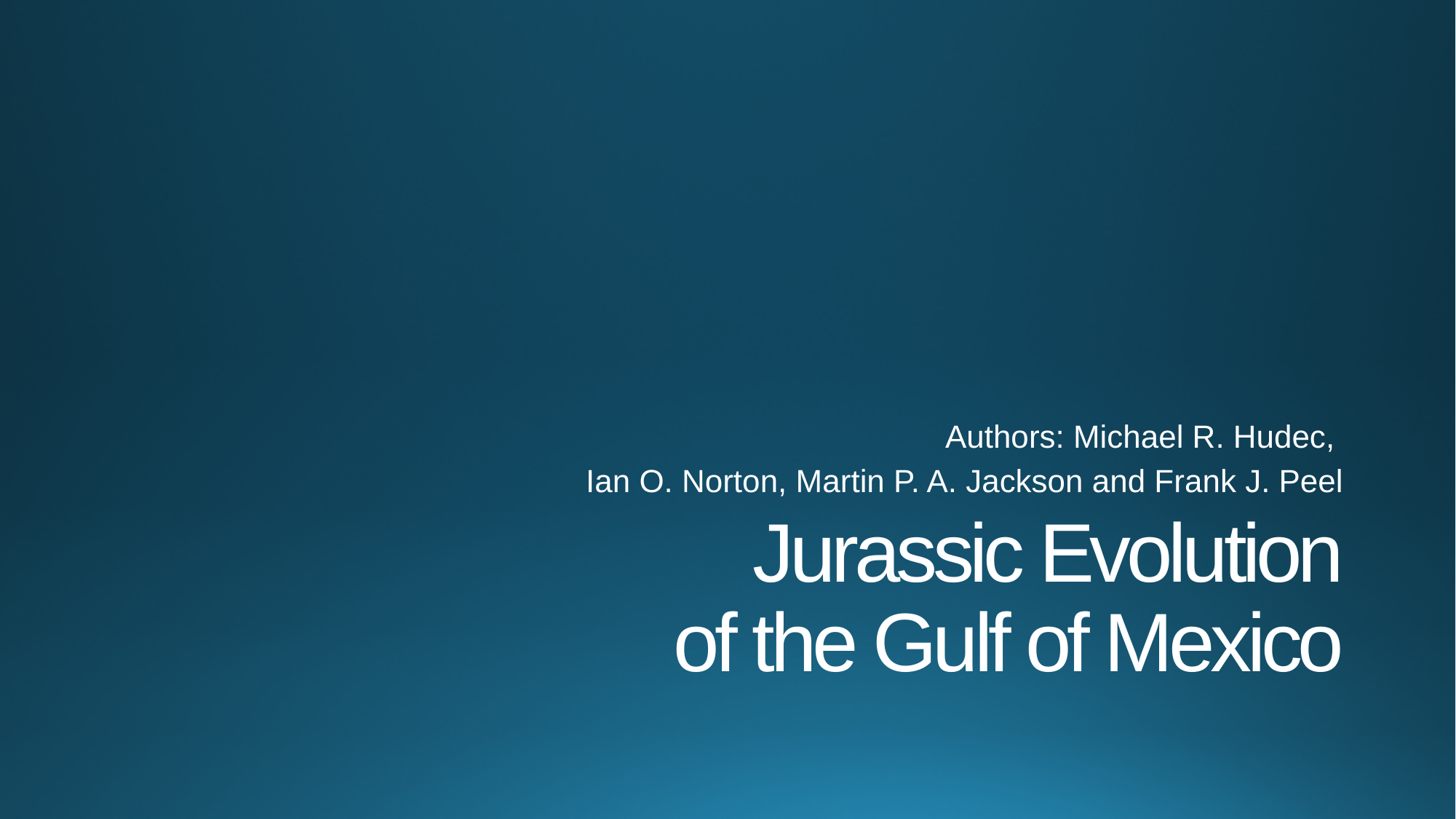

Authors: Michael R. Hudec,
Ian O. Norton, Martin P. A. Jackson and Frank J. Peel
# Jurassic Evolution of the Gulf of Mexico